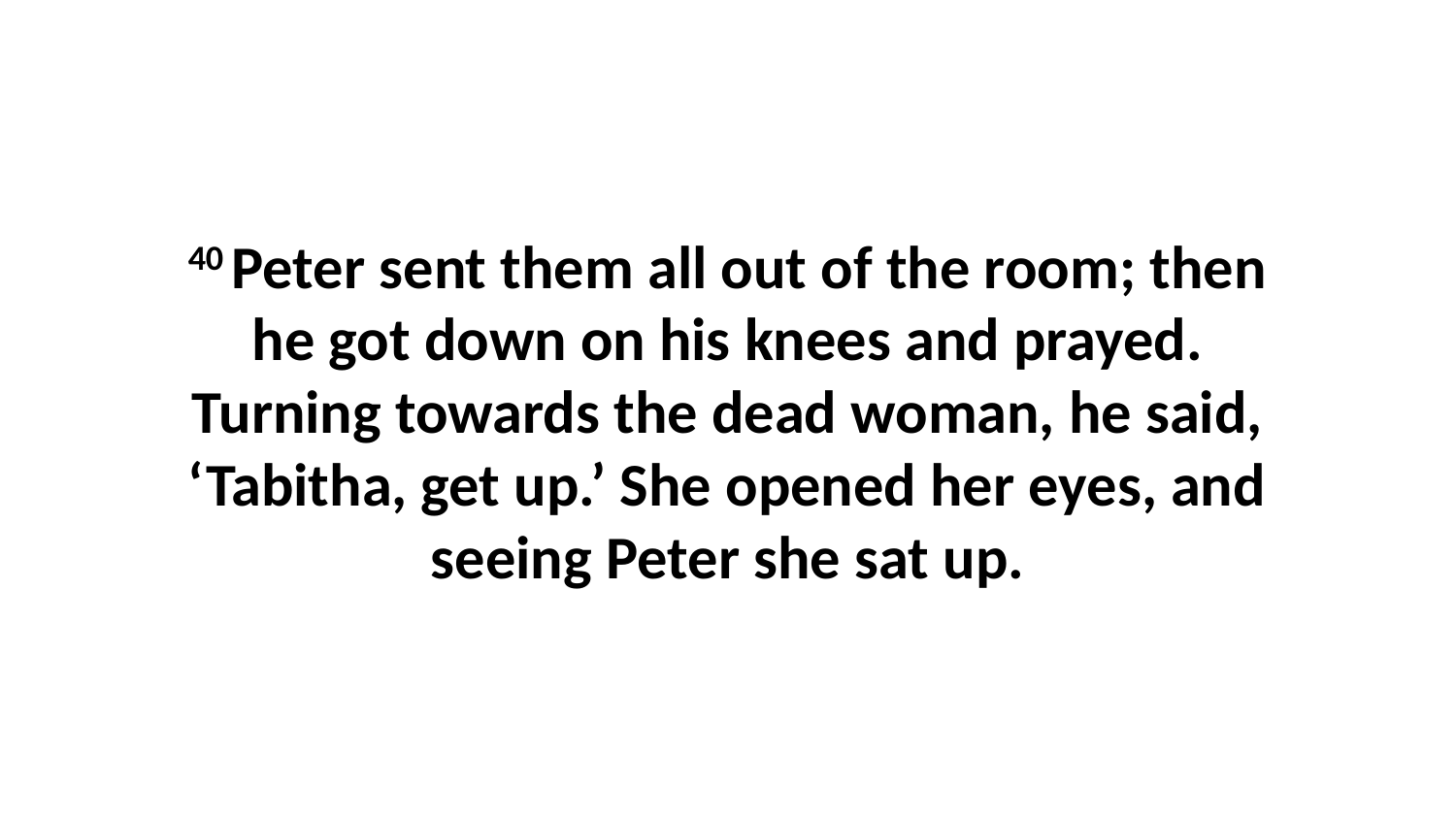

40 Peter sent them all out of the room; then he got down on his knees and prayed. Turning towards the dead woman, he said, ‘Tabitha, get up.’ She opened her eyes, and seeing Peter she sat up.